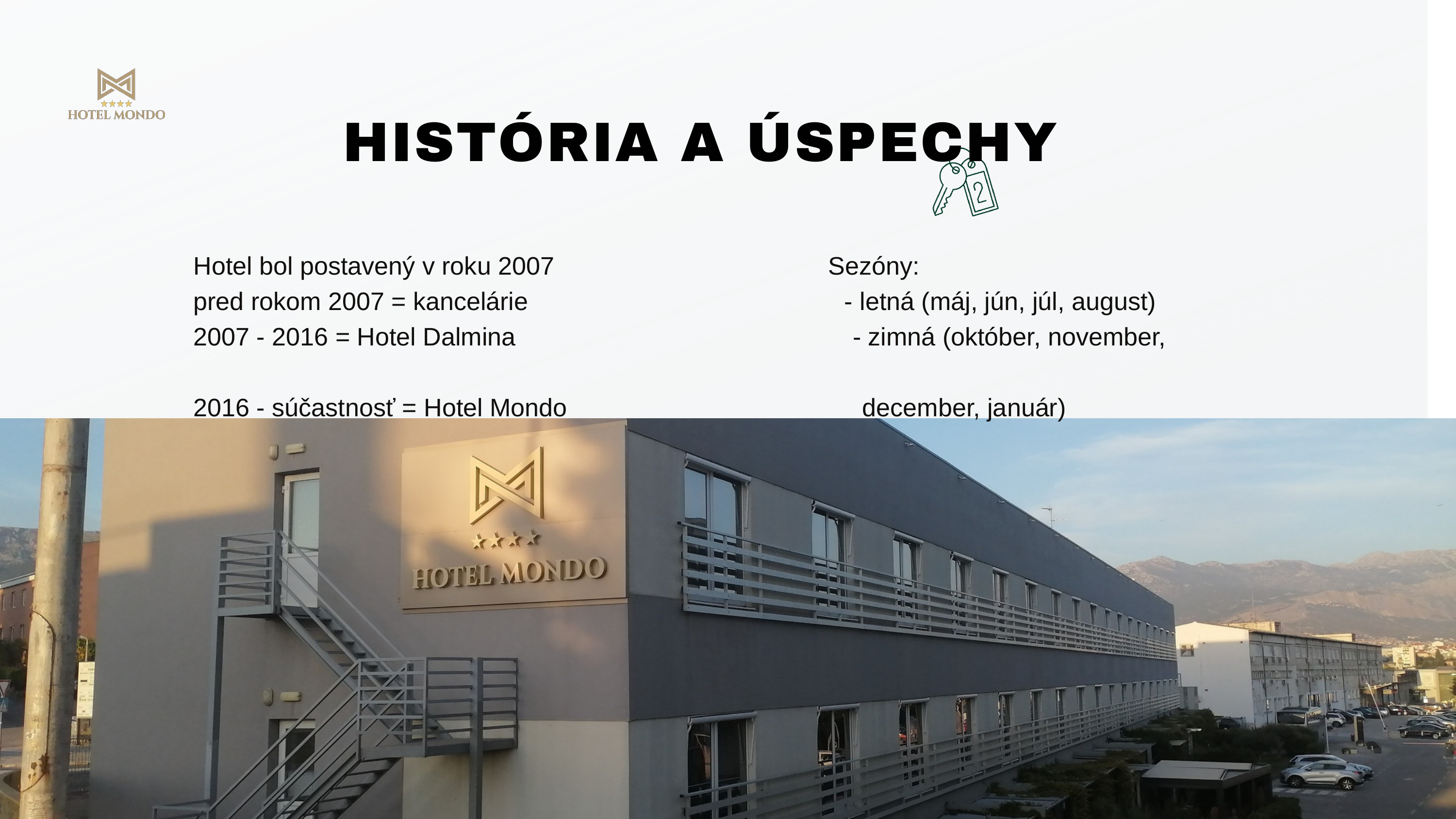

HISTÓRIA A ÚSPECHY

Hotel bol postavený v roku 2007                                       Sezóny:
pred rokom 2007 = kancelárie                                             - letná (máj, jún, júl, august)
2007 - 2016 = Hotel Dalmina                                                - zimná (október, november,
2016 - súčastnosť = Hotel Mondo                                          december, január)